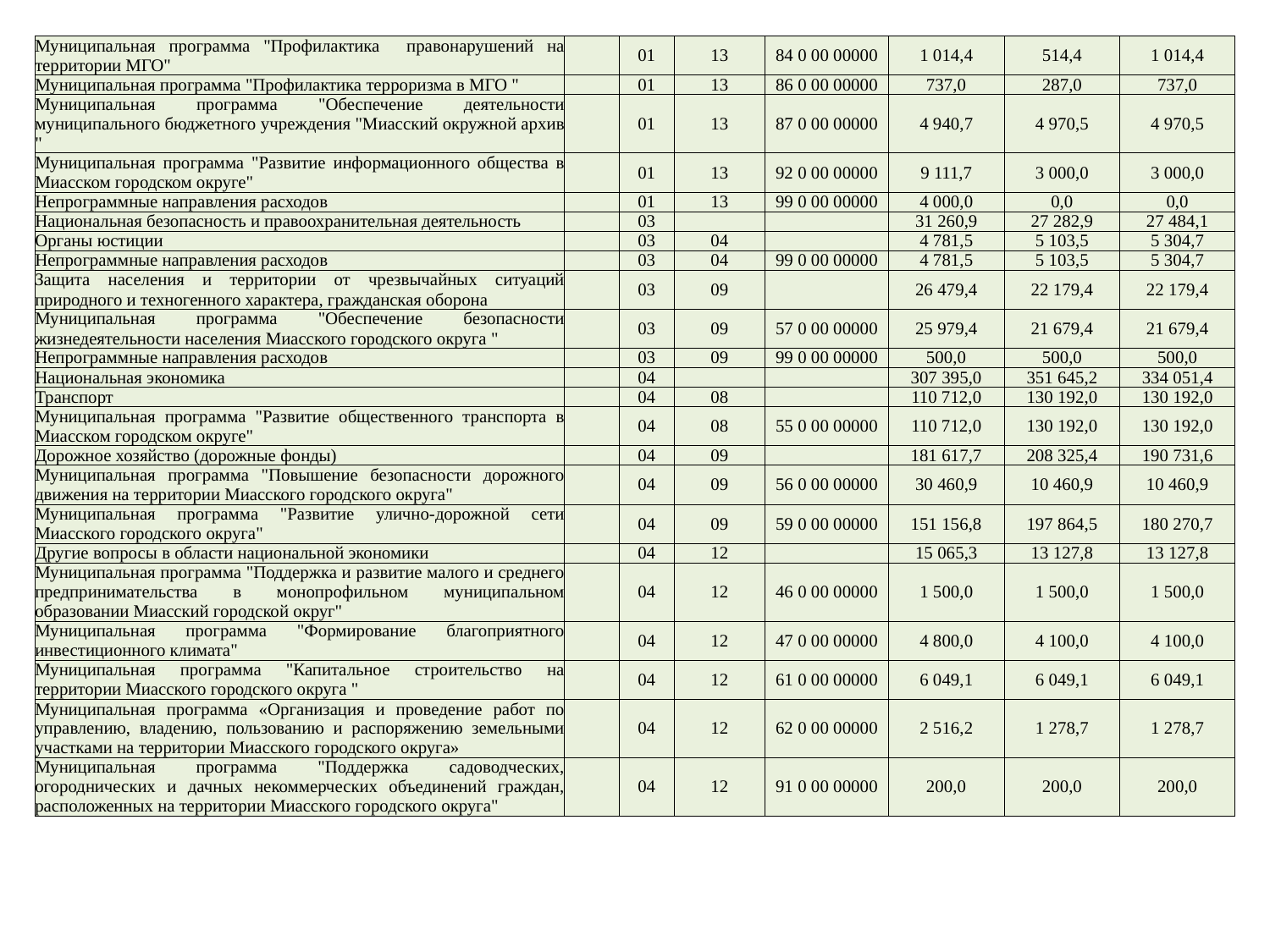

| Муниципальная программа "Профилактика правонарушений на территории МГО" |  | 01 | 13 | 84 0 00 00000 | 1 014,4 | 514,4 | 1 014,4 |
| --- | --- | --- | --- | --- | --- | --- | --- |
| Муниципальная программа "Профилактика терроризма в МГО " |  | 01 | 13 | 86 0 00 00000 | 737,0 | 287,0 | 737,0 |
| Муниципальная программа "Обеспечение деятельности муниципального бюджетного учреждения "Миасский окружной архив " |  | 01 | 13 | 87 0 00 00000 | 4 940,7 | 4 970,5 | 4 970,5 |
| Муниципальная программа "Развитие информационного общества в Миасском городском округе" |  | 01 | 13 | 92 0 00 00000 | 9 111,7 | 3 000,0 | 3 000,0 |
| Непрограммные направления расходов |  | 01 | 13 | 99 0 00 00000 | 4 000,0 | 0,0 | 0,0 |
| Национальная безопасность и правоохранительная деятельность |  | 03 |  |  | 31 260,9 | 27 282,9 | 27 484,1 |
| Органы юстиции |  | 03 | 04 |  | 4 781,5 | 5 103,5 | 5 304,7 |
| Непрограммные направления расходов |  | 03 | 04 | 99 0 00 00000 | 4 781,5 | 5 103,5 | 5 304,7 |
| Защита населения и территории от чрезвычайных ситуаций природного и техногенного характера, гражданская оборона |  | 03 | 09 |  | 26 479,4 | 22 179,4 | 22 179,4 |
| Муниципальная программа "Обеспечение безопасности жизнедеятельности населения Миасского городского округа " |  | 03 | 09 | 57 0 00 00000 | 25 979,4 | 21 679,4 | 21 679,4 |
| Непрограммные направления расходов |  | 03 | 09 | 99 0 00 00000 | 500,0 | 500,0 | 500,0 |
| Национальная экономика |  | 04 |  |  | 307 395,0 | 351 645,2 | 334 051,4 |
| Транспорт |  | 04 | 08 |  | 110 712,0 | 130 192,0 | 130 192,0 |
| Муниципальная программа "Развитие общественного транспорта в Миасском городском округе" |  | 04 | 08 | 55 0 00 00000 | 110 712,0 | 130 192,0 | 130 192,0 |
| Дорожное хозяйство (дорожные фонды) |  | 04 | 09 |  | 181 617,7 | 208 325,4 | 190 731,6 |
| Муниципальная программа "Повышение безопасности дорожного движения на территории Миасского городского округа" |  | 04 | 09 | 56 0 00 00000 | 30 460,9 | 10 460,9 | 10 460,9 |
| Муниципальная программа "Развитие улично-дорожной сети Миасского городского округа" |  | 04 | 09 | 59 0 00 00000 | 151 156,8 | 197 864,5 | 180 270,7 |
| Другие вопросы в области национальной экономики |  | 04 | 12 |  | 15 065,3 | 13 127,8 | 13 127,8 |
| Муниципальная программа "Поддержка и развитие малого и среднего предпринимательства в монопрофильном муниципальном образовании Миасский городской округ" |  | 04 | 12 | 46 0 00 00000 | 1 500,0 | 1 500,0 | 1 500,0 |
| Муниципальная программа "Формирование благоприятного инвестиционного климата" |  | 04 | 12 | 47 0 00 00000 | 4 800,0 | 4 100,0 | 4 100,0 |
| Муниципальная программа "Капитальное строительство на территории Миасского городского округа " |  | 04 | 12 | 61 0 00 00000 | 6 049,1 | 6 049,1 | 6 049,1 |
| Муниципальная программа «Организация и проведение работ по управлению, владению, пользованию и распоряжению земельными участками на территории Миасского городского округа» |  | 04 | 12 | 62 0 00 00000 | 2 516,2 | 1 278,7 | 1 278,7 |
| Муниципальная программа "Поддержка садоводческих, огороднических и дачных некоммерческих объединений граждан, расположенных на территории Миасского городского округа" |  | 04 | 12 | 91 0 00 00000 | 200,0 | 200,0 | 200,0 |